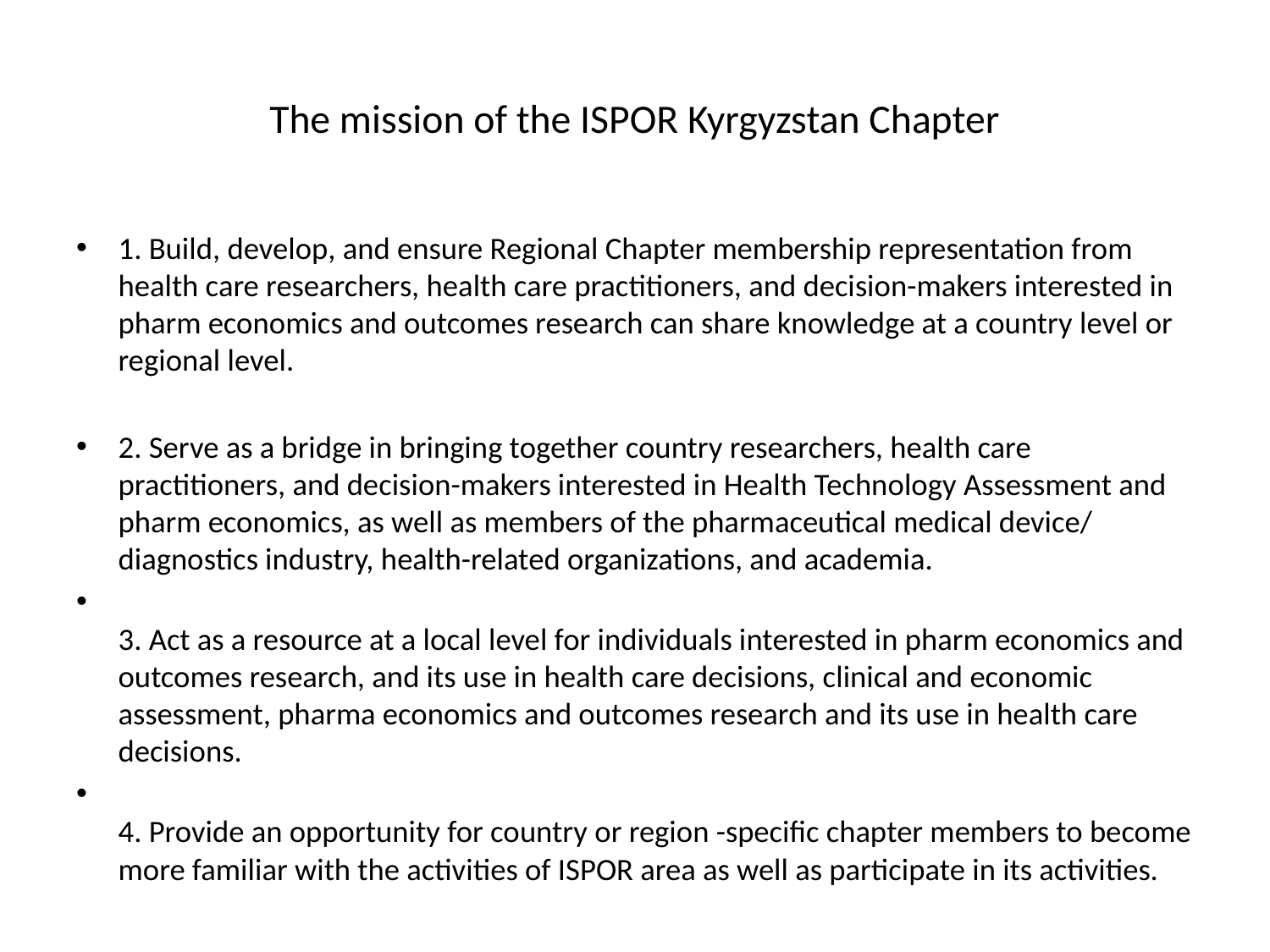

# The mission of the ISPOR Kyrgyzstan Chapter
1. Build, develop, and ensure Regional Chapter membership representation from health care researchers, health care practitioners, and decision-makers interested in pharm economics and outcomes research can share knowledge at a country level or regional level.

2. Serve as a bridge in bringing together country researchers, health care practitioners, and decision-makers interested in Health Technology Assessment and pharm economics, as well as members of the pharmaceutical medical device/ diagnostics industry, health-related organizations, and academia.
3. Act as a resource at a local level for individuals interested in pharm economics and outcomes research, and its use in health care decisions, clinical and economic assessment, pharma economics and outcomes research and its use in health care decisions.
4. Provide an opportunity for country or region -specific chapter members to become more familiar with the activities of ISPOR area as well as participate in its activities.